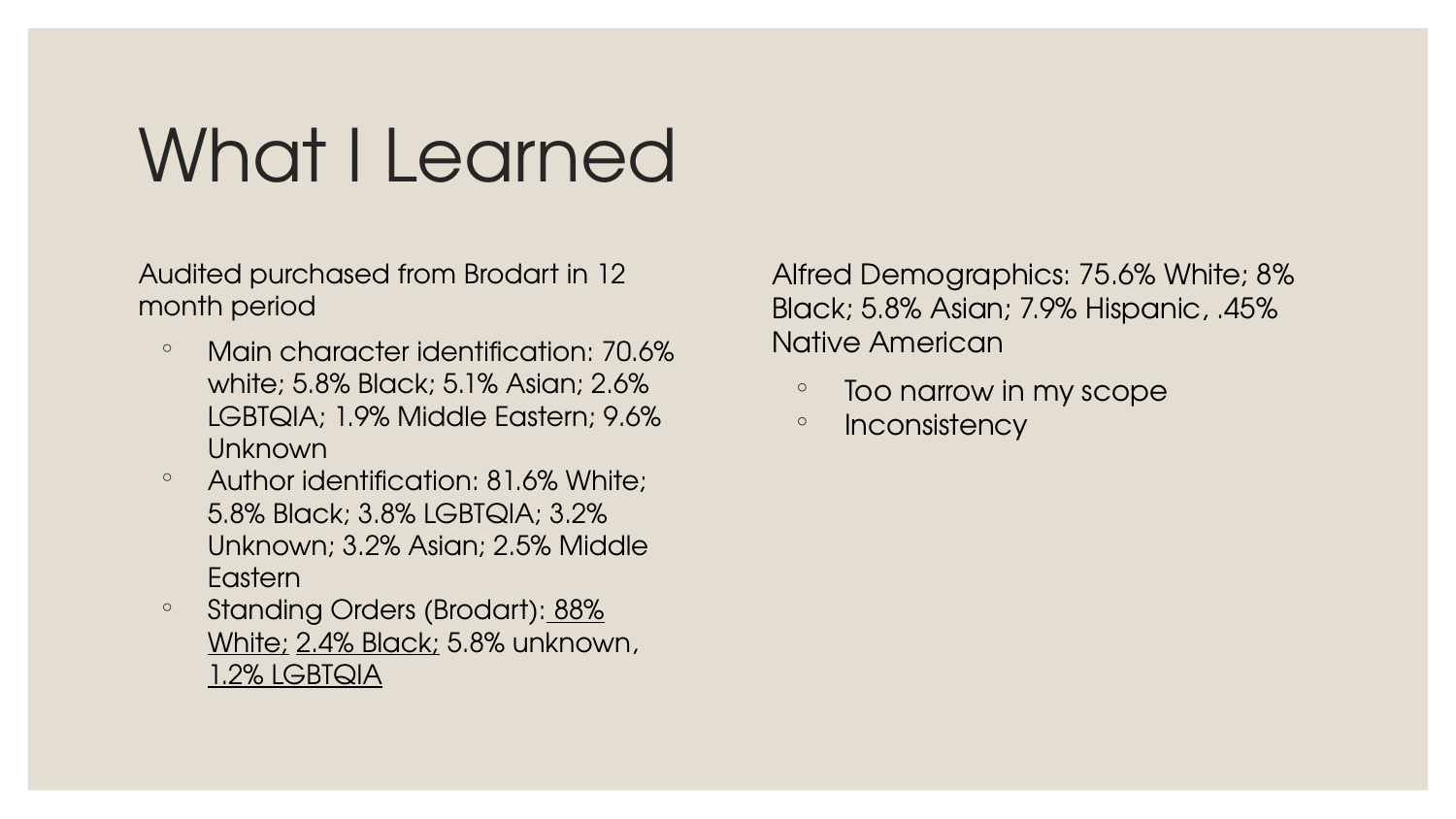

# What I Learned
Audited purchased from Brodart in 12 month period
Main character identification: 70.6% white; 5.8% Black; 5.1% Asian; 2.6% LGBTQIA; 1.9% Middle Eastern; 9.6% Unknown
Author identification: 81.6% White; 5.8% Black; 3.8% LGBTQIA; 3.2% Unknown; 3.2% Asian; 2.5% Middle Eastern
Standing Orders (Brodart): 88% White; 2.4% Black; 5.8% unknown, 1.2% LGBTQIA
Alfred Demographics: 75.6% White; 8% Black; 5.8% Asian; 7.9% Hispanic, .45% Native American
Too narrow in my scope
Inconsistency